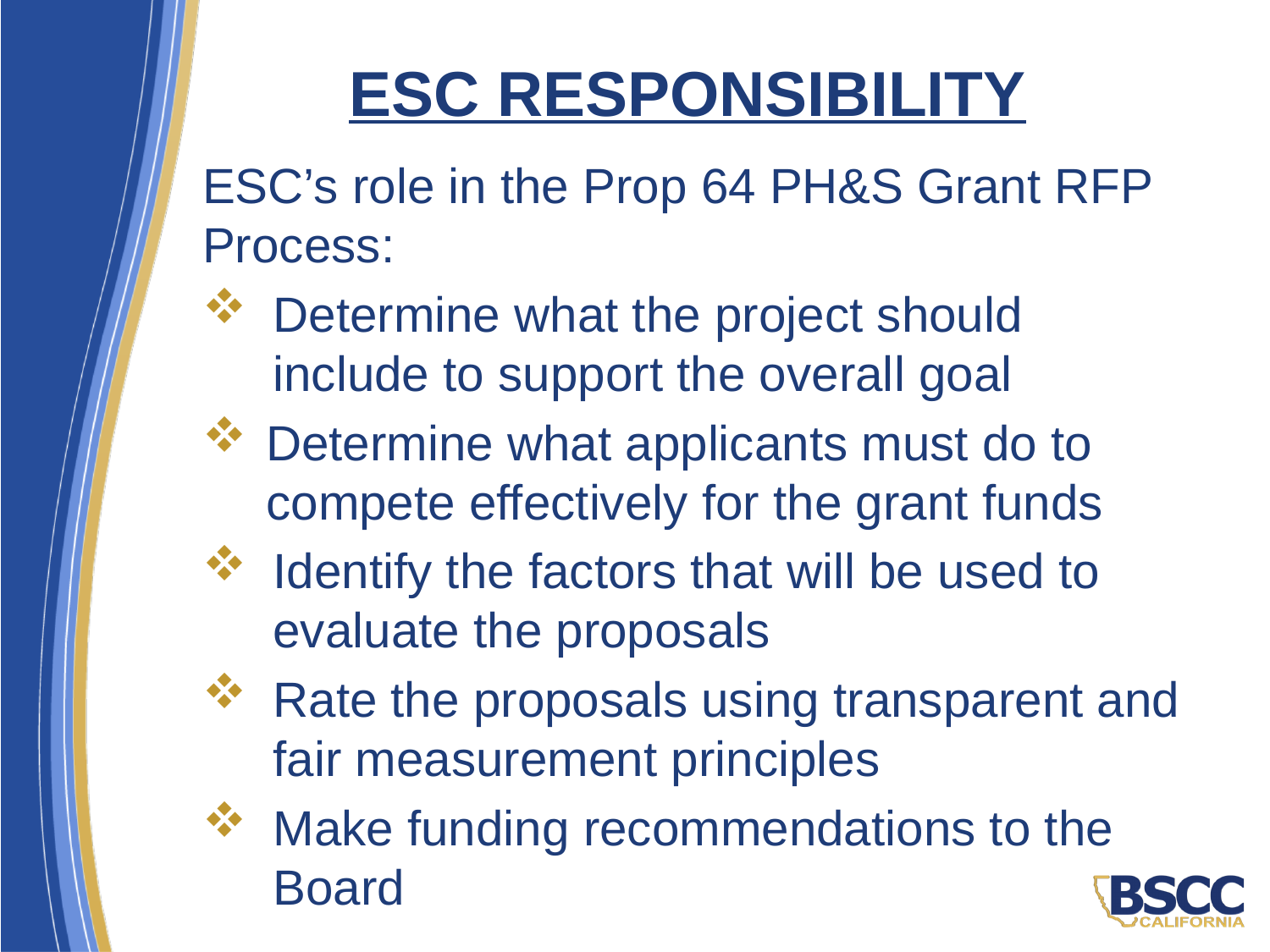

# ESC responsibility
ESC’s role in the Prop 64 PH&S Grant RFP Process:
Determine what the project should include to support the overall goal
Determine what applicants must do to compete effectively for the grant funds
Identify the factors that will be used to evaluate the proposals
Rate the proposals using transparent and fair measurement principles
Make funding recommendations to the Board